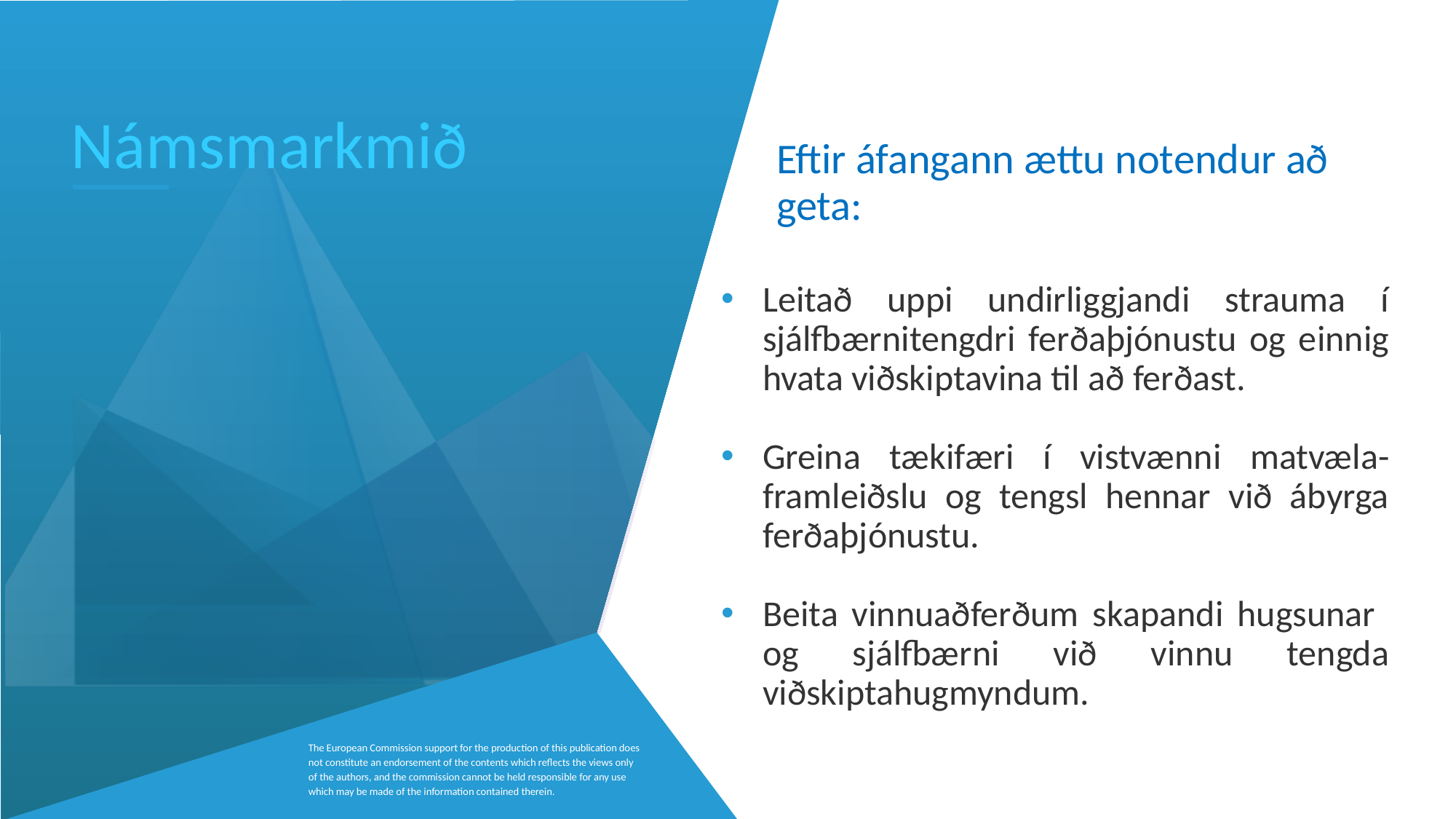

Námsmarkmið

Eftir áfangann ættu notendur að geta:

Leitað uppi undirliggjandi strauma í sjálfbærnitengdri ferðaþjónustu og einnig hvata viðskiptavina til að ferðast.

Greina tækifæri í vistvænni matvæla-framleiðslu og tengsl hennar við ábyrga ferðaþjónustu.

Beita vinnuaðferðum skapandi hugsunar  og sjálfbærni við vinnu tengda viðskiptahugmyndum.
The European Commission support for the production of this publication does not constitute an endorsement of the contents which reflects the views only of the authors, and the commission cannot be held responsible for any use which may be made of the information contained therein.